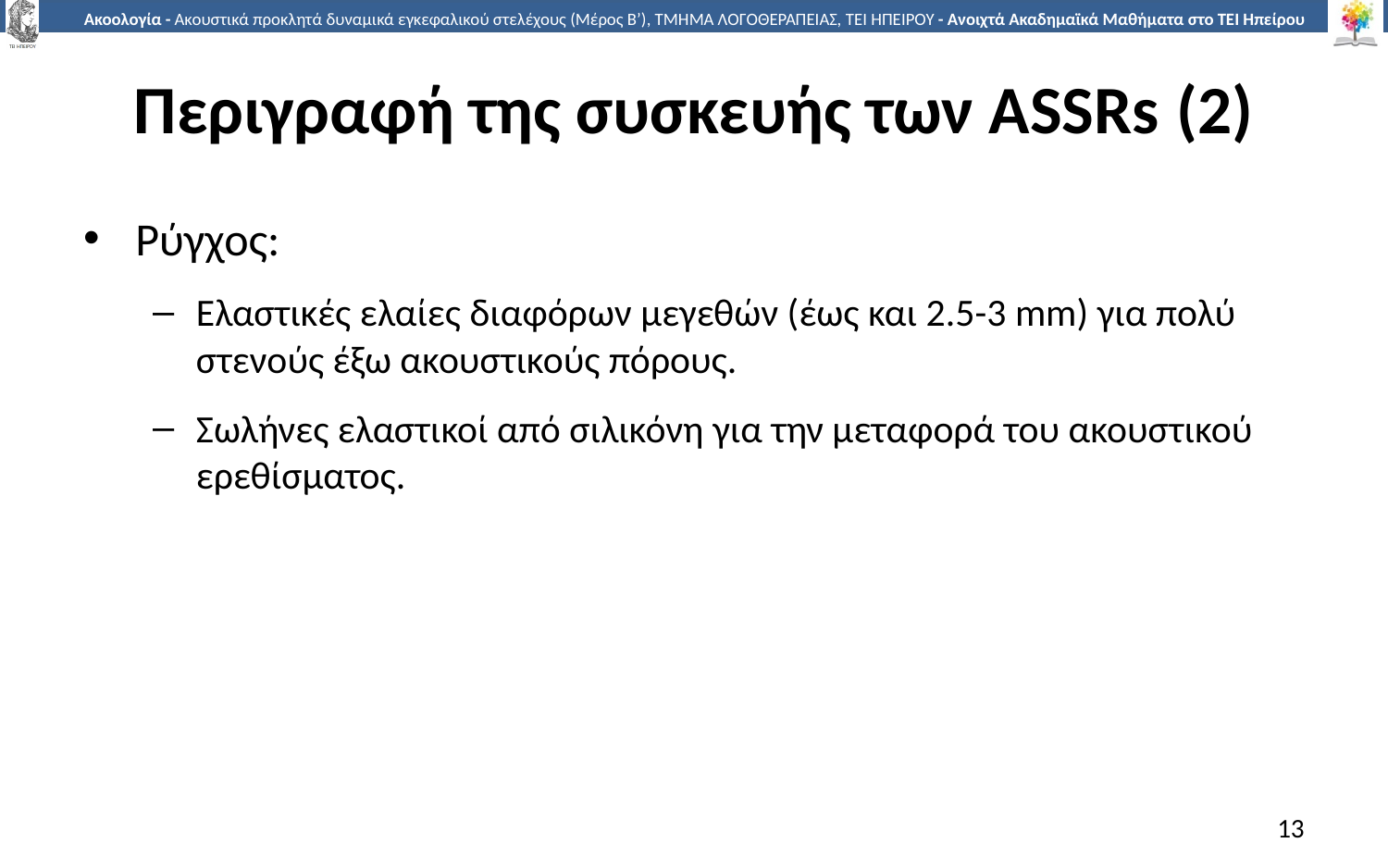

# Περιγραφή της συσκευής των ASSRs (2)
Ρύγχος:
Ελαστικές ελαίες διαφόρων μεγεθών (έως και 2.5-3 mm) για πολύ στενούς έξω ακουστικούς πόρους.
Σωλήνες ελαστικοί από σιλικόνη για την μεταφορά του ακουστικού ερεθίσματος.
13